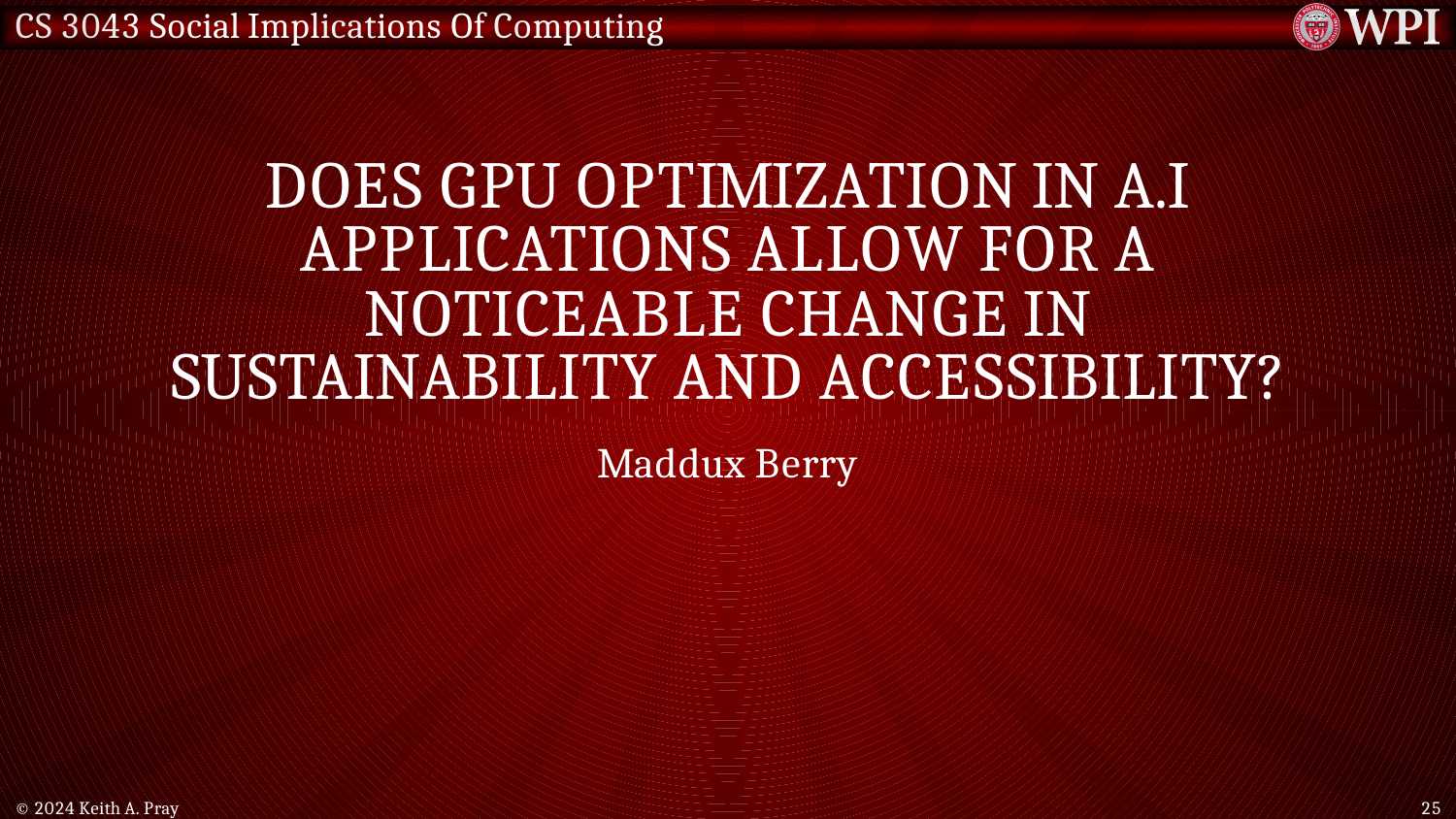

# Does GPU Optimization In A.I Applications allow for A Noticeable Change in Sustainability and Accessibility?
Maddux Berry
© 2024 Keith A. Pray
25